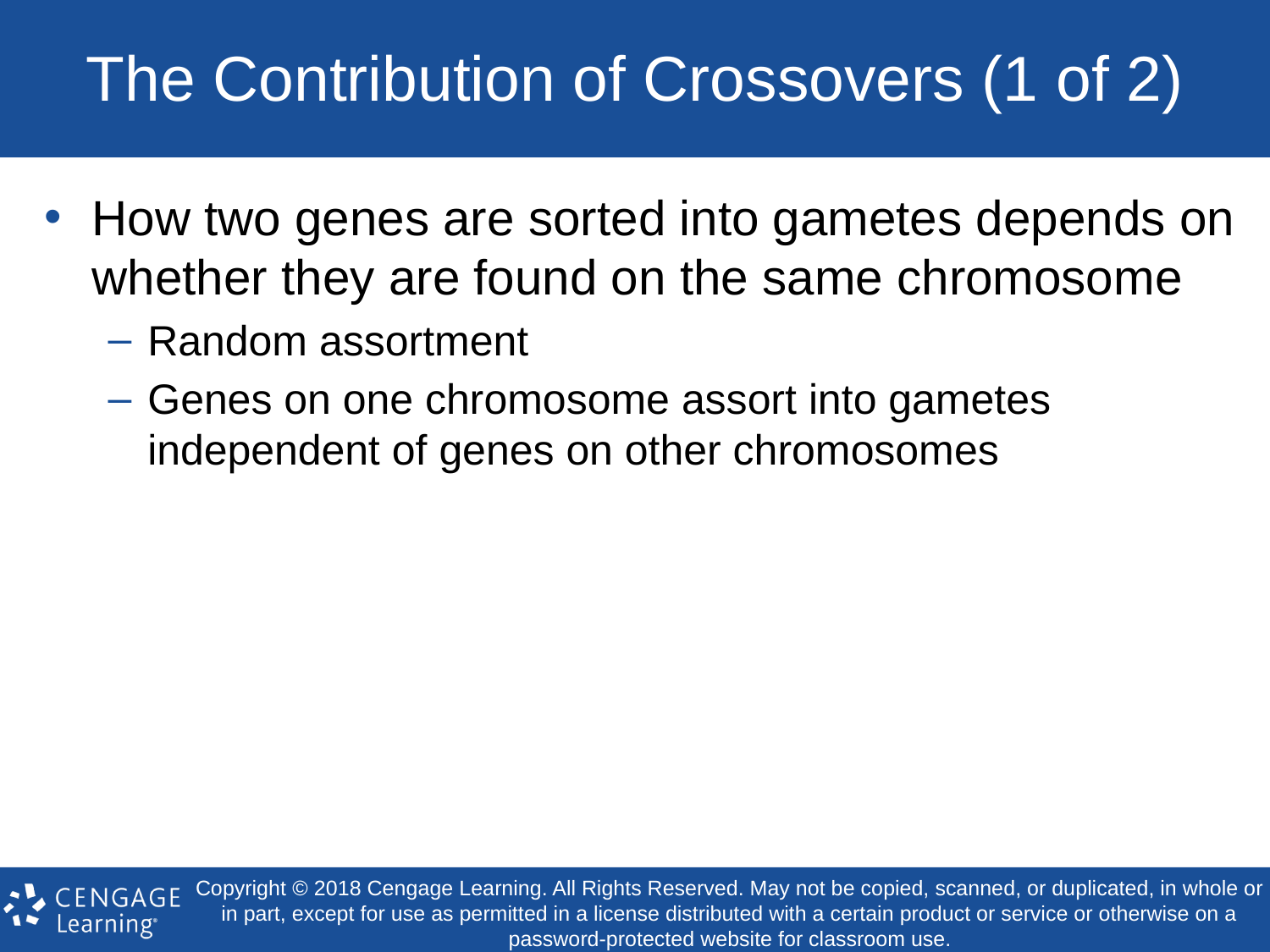

# The Contribution of Crossovers (1 of 2)
How two genes are sorted into gametes depends on whether they are found on the same chromosome
Random assortment
Genes on one chromosome assort into gametes independent of genes on other chromosomes